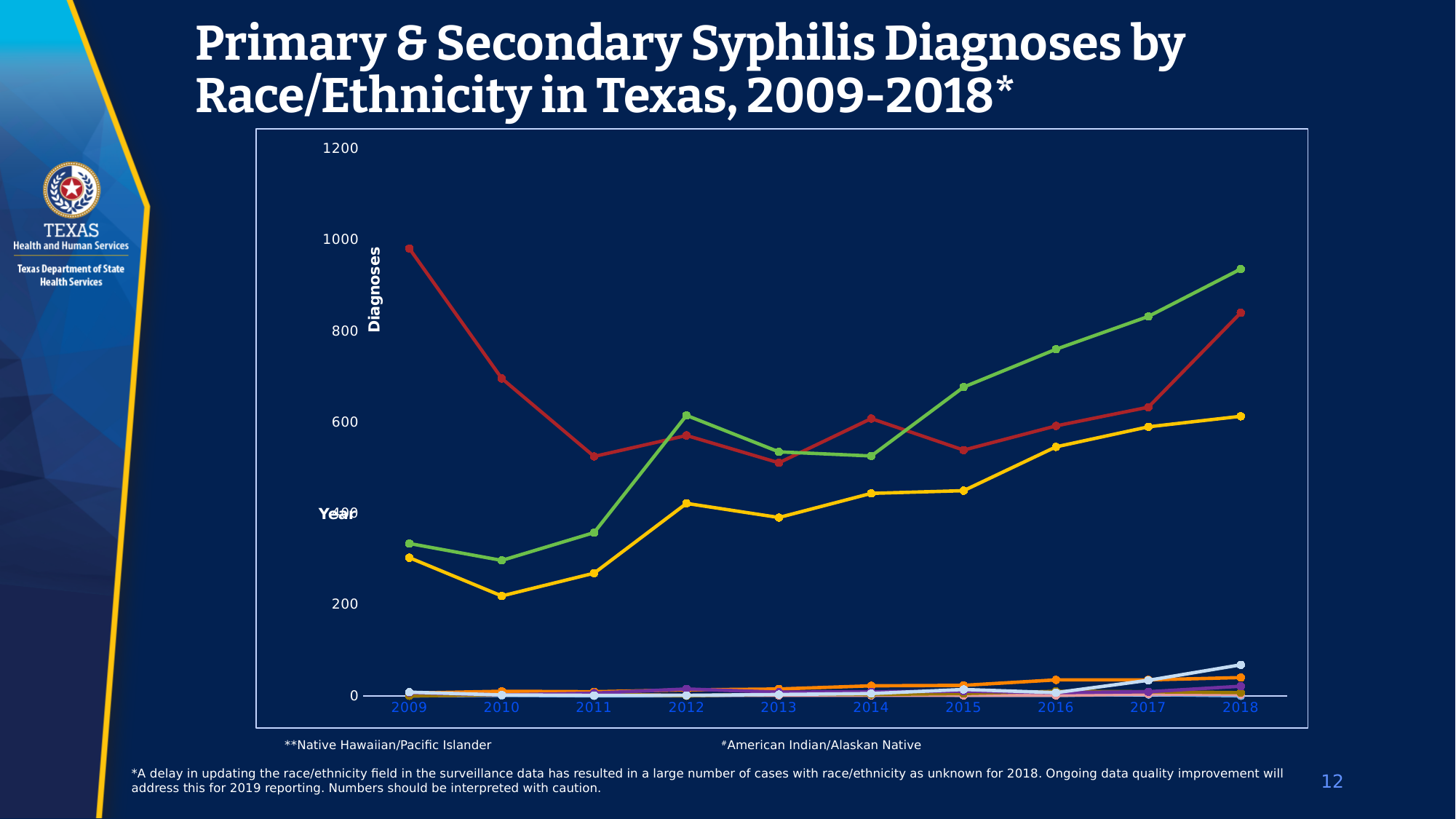

# Primary & Secondary Syphilis Diagnoses by Race/Ethnicity in Texas, 2009-2018*

### Chart

| Category | White | Black | Hispanic | NHPI** | AIAN# | Asian | Multi Race | Other, unspecified | Unknown |
|---|---|---|---|---|---|---|---|---|---|
| 2009 | 303.0 | 981.0 | 334.0 | 0.0 | 0.0 | 6.0 | 0.0 | 7.0 | 8.0 |
| 2010 | 219.0 | 696.0 | 297.0 | 1.0 | 2.0 | 10.0 | 2.0 | 2.0 | 2.0 |
| 2011 | 269.0 | 525.0 | 358.0 | 0.0 | 3.0 | 9.0 | 4.0 | 6.0 | 1.0 |
| 2012 | 422.0 | 571.0 | 615.0 | 0.0 | 1.0 | 13.0 | 0.0 | 15.0 | 1.0 |
| 2013 | 391.0 | 511.0 | 535.0 | 3.0 | 1.0 | 15.0 | 4.0 | 8.0 | 3.0 |
| 2014 | 444.0 | 608.0 | 526.0 | 5.0 | 1.0 | 22.0 | 3.0 | 9.0 | 5.0 |
| 2015 | 450.0 | 539.0 | 677.0 | 1.0 | 1.0 | 23.0 | 5.0 | 10.0 | 14.0 |
| 2016 | 546.0 | 592.0 | 760.0 | 1.0 | 1.0 | 35.0 | 10.0 | 7.0 | 7.0 |
| 2017 | 590.0 | 633.0 | 832.0 | 3.0 | 4.0 | 35.0 | 9.0 | 9.0 | 34.0 |
| 2018 | 613.0 | 840.0 | 936.0 | 0.0 | 3.0 | 40.0 | 7.0 | 21.0 | 68.0 |
Year
**Native Hawaiian/Pacific Islander     		#American Indian/Alaskan Native
12
*A delay in updating the race/ethnicity field in the surveillance data has resulted in a large number of cases with race/ethnicity as unknown for 2018. Ongoing data quality improvement will address this for 2019 reporting. Numbers should be interpreted with caution.